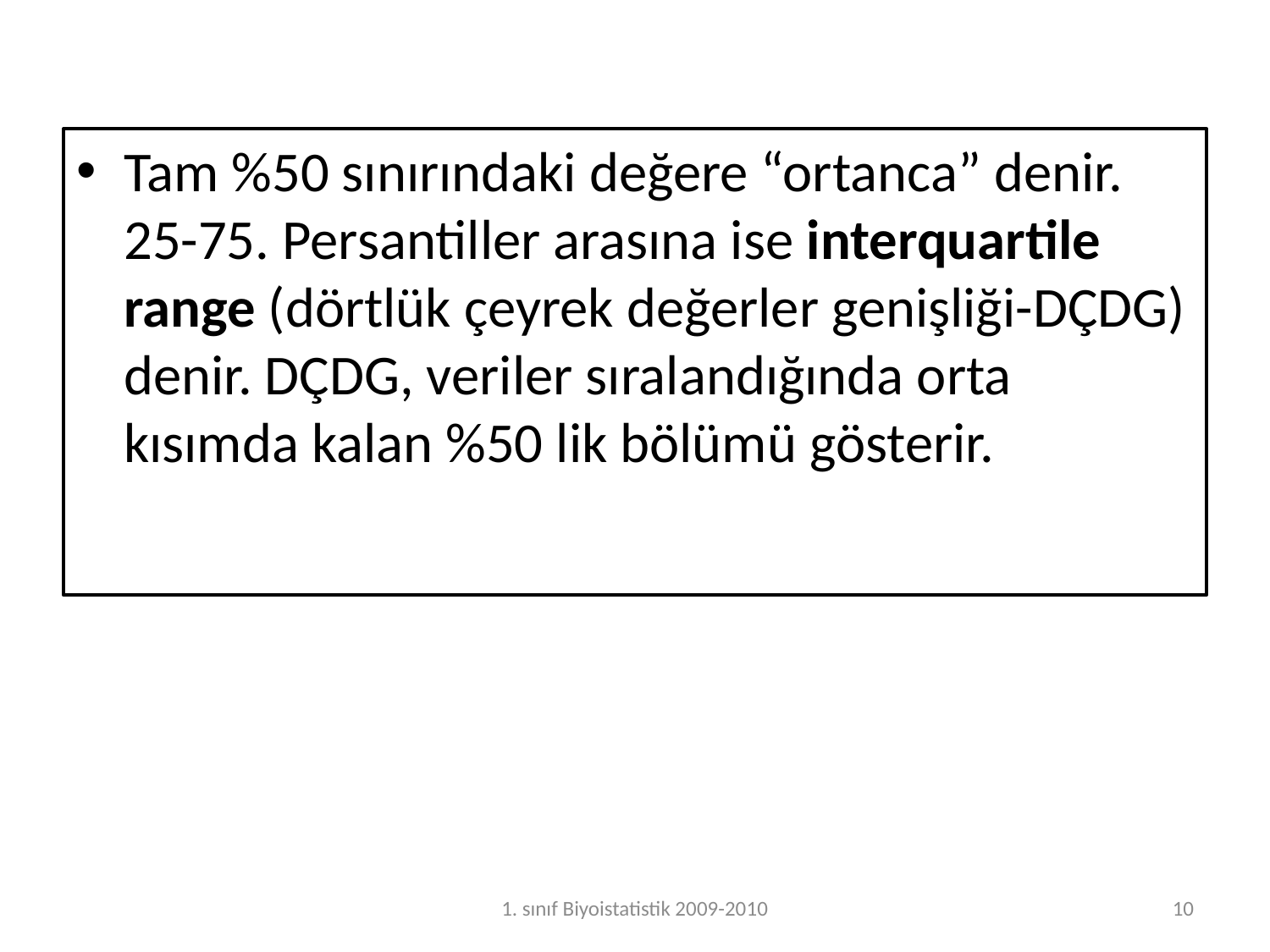

Tam %50 sınırındaki değere “ortanca” denir. 25-75. Persantiller arasına ise interquartile range (dörtlük çeyrek değerler genişliği-DÇDG) denir. DÇDG, veriler sıralandığında orta kısımda kalan %50 lik bölümü gösterir.
1. sınıf Biyoistatistik 2009-2010
10